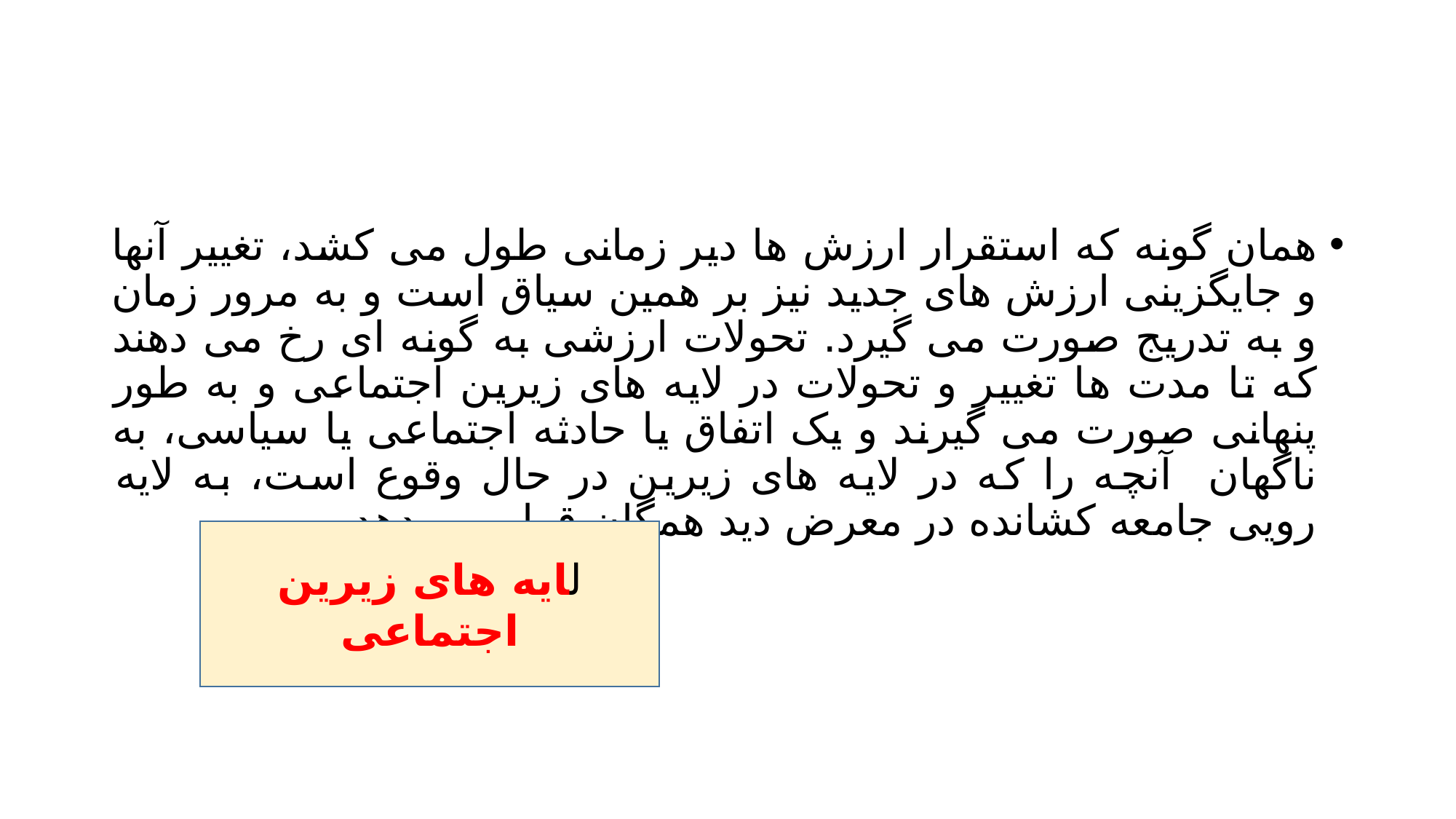

#
همان گونه که استقرار ارزش ها دیر زمانی طول می کشد، تغییر آنها و جایگزینی ارزش های جدید نیز بر همین سیاق است و به مرور زمان و به تدریج صورت می گیرد. تحولات ارزشی به گونه ای رخ می دهند که تا مدت ها تغییر و تحولات در لایه های زیرین اجتماعی و به طور پنهانی صورت می گیرند و یک اتفاق یا حادثه اجتماعی یا سیاسی، به ناگهان  آنچه را که در لایه های زیرین در حال وقوع است، به لایه رویی جامعه کشانده در معرض دید همگان قرار می دهد.

لایه های زیرین اجتماعی